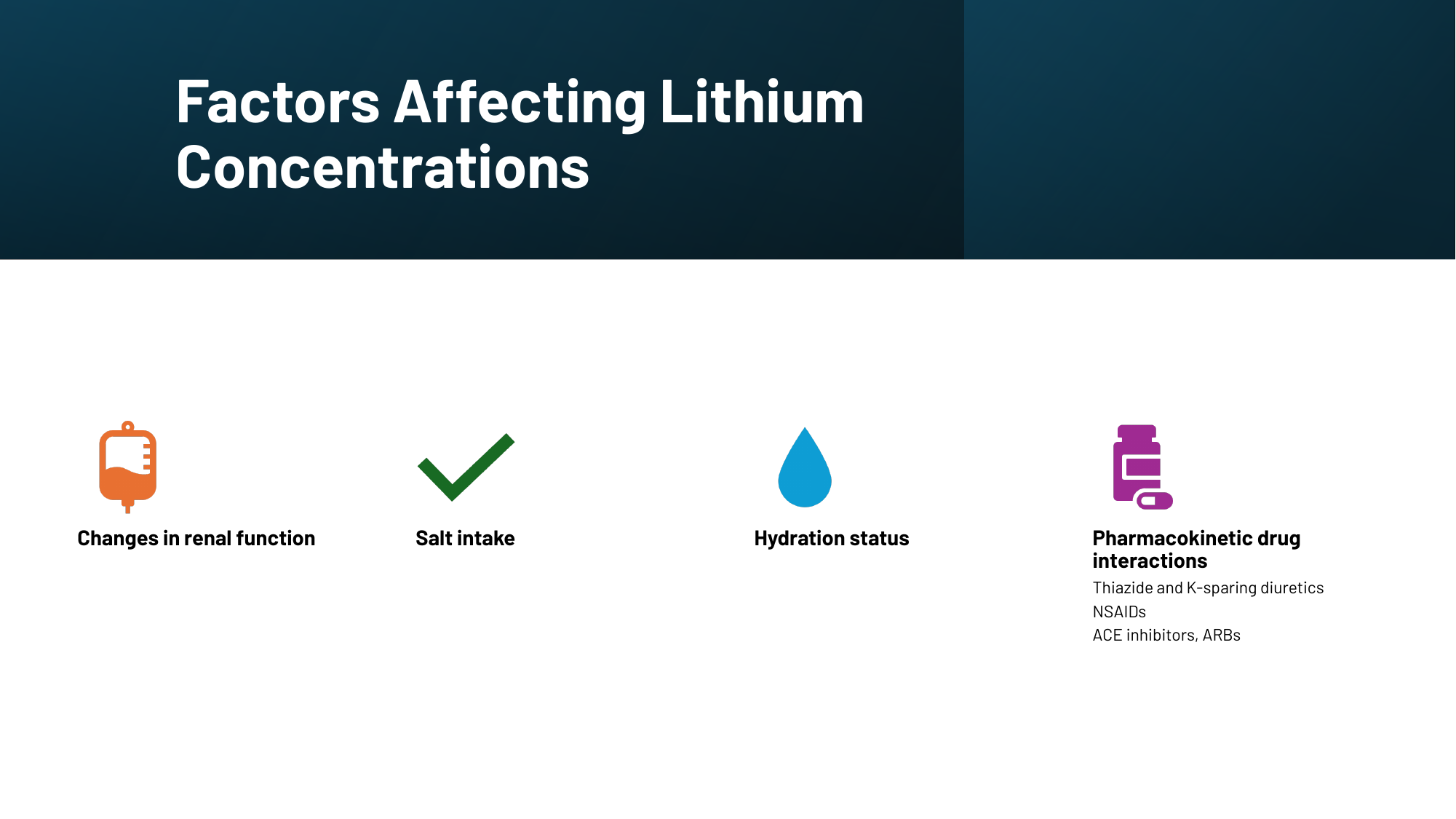

# Factors Affecting Lithium Concentrations
Changes in renal function
Salt intake
Hydration status
Pharmacokinetic drug interactions
Thiazide and K-sparing diuretics
NSAIDs
ACE inhibitors, ARBs